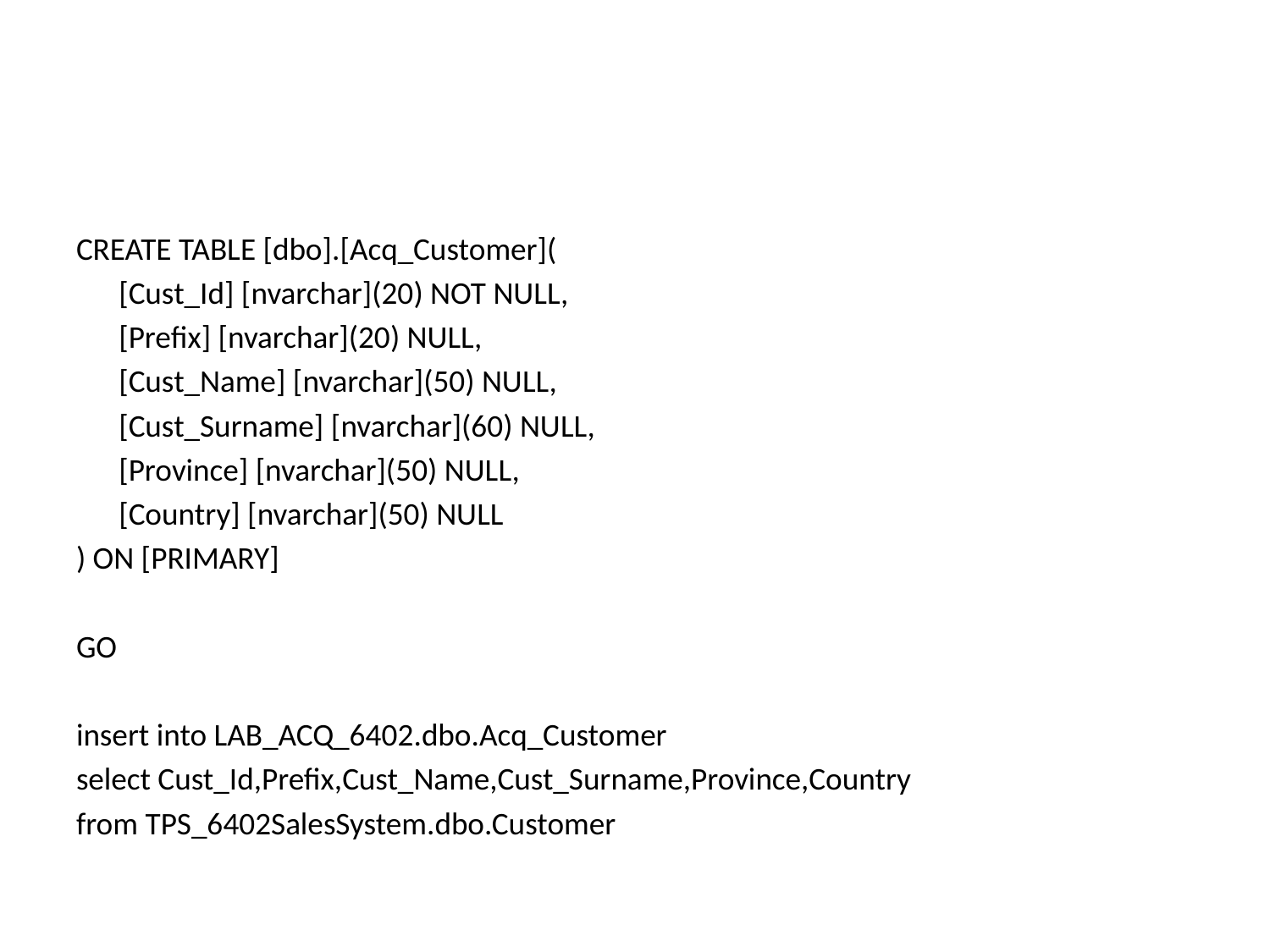

#
CREATE TABLE [dbo].[Acq_Customer](
	[Cust_Id] [nvarchar](20) NOT NULL,
	[Prefix] [nvarchar](20) NULL,
	[Cust_Name] [nvarchar](50) NULL,
	[Cust_Surname] [nvarchar](60) NULL,
	[Province] [nvarchar](50) NULL,
	[Country] [nvarchar](50) NULL
) ON [PRIMARY]

GO

insert into LAB_ACQ_6402.dbo.Acq_Customer
select Cust_Id,Prefix,Cust_Name,Cust_Surname,Province,Country
from TPS_6402SalesSystem.dbo.Customer